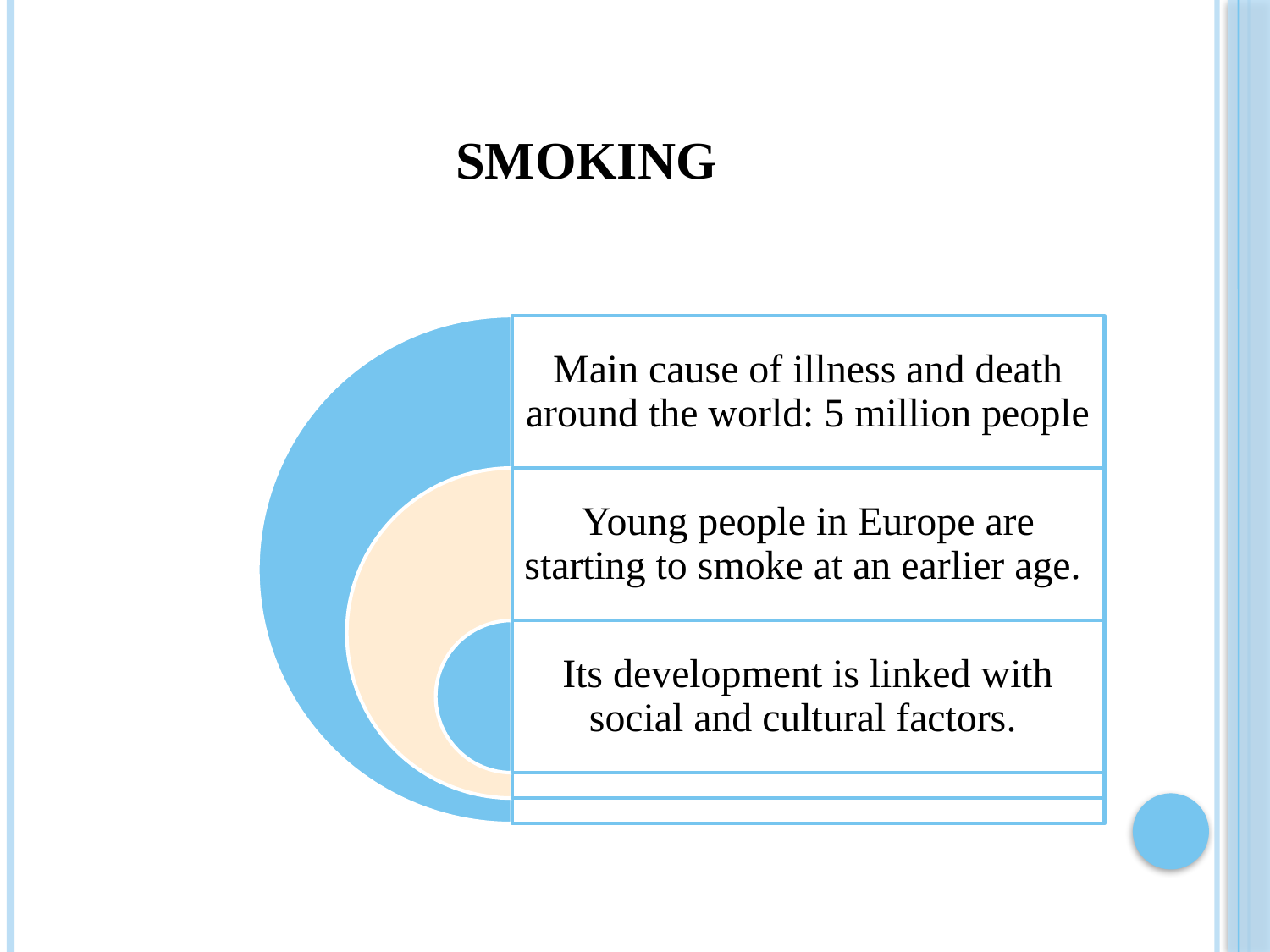

# Smoking
Main cause of illness and death around the world: 5 million people
Young people in Europe are starting to smoke at an earlier age.
Its development is linked with social and cultural factors.